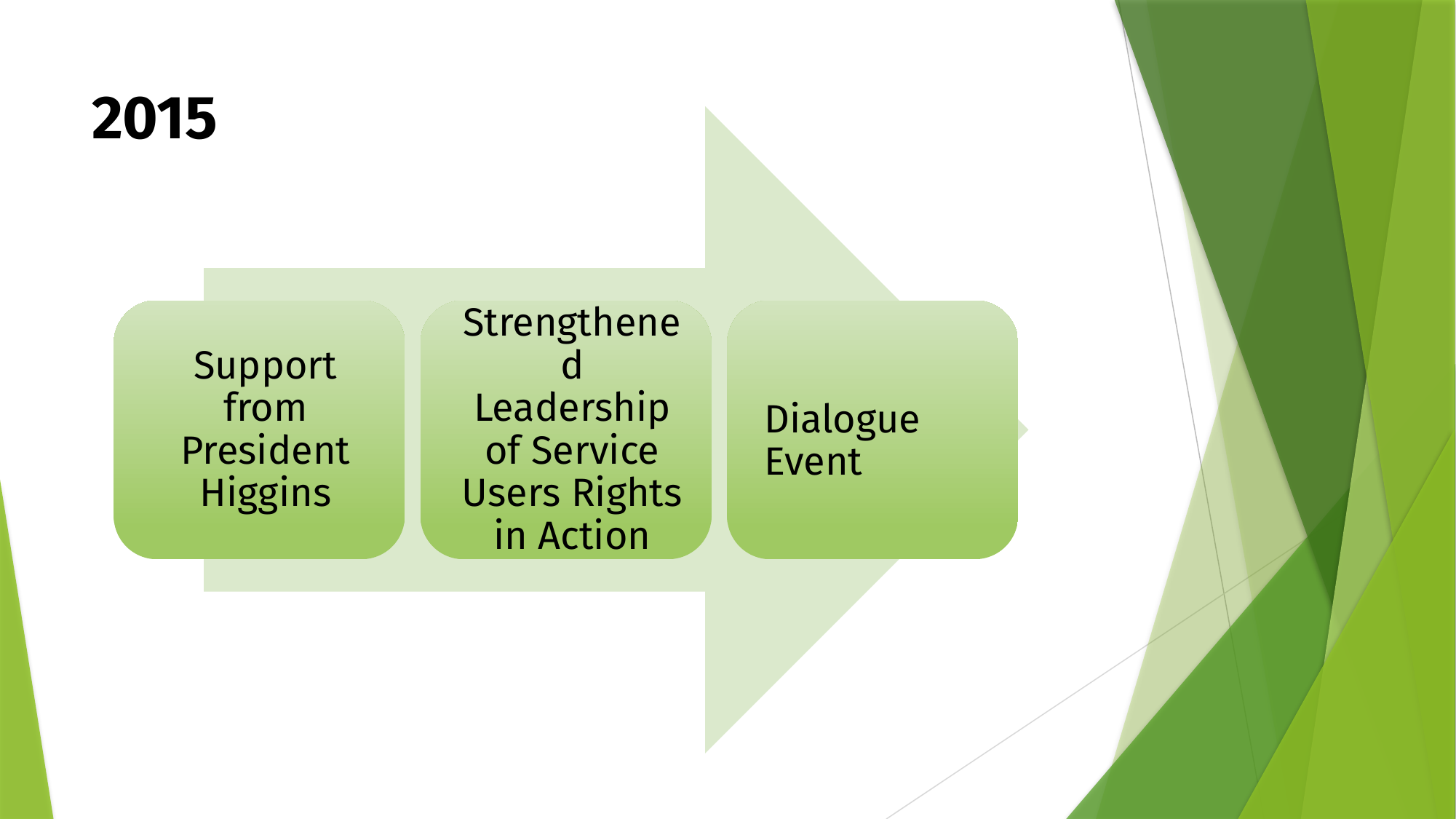

# 2015
Support from President Higgins
Strengthened Leadership of Service Users Rights in Action

Dialogue Event